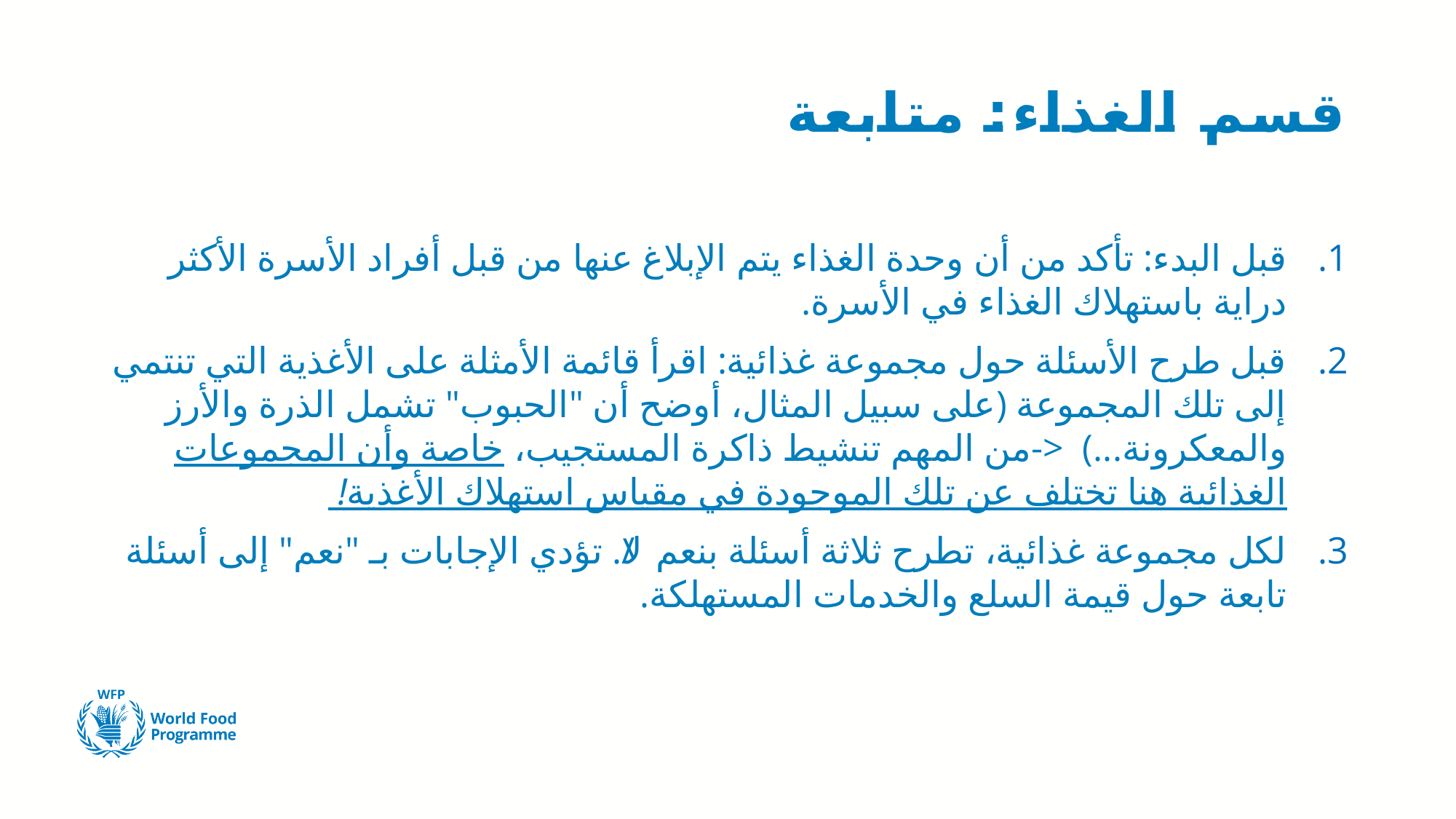

# قسم الغذاء: متابعة
قبل البدء: تأكد من أن وحدة الغذاء يتم الإبلاغ عنها من قبل أفراد الأسرة الأكثر دراية باستهلاك الغذاء في الأسرة.
قبل طرح الأسئلة حول مجموعة غذائية: اقرأ قائمة الأمثلة على الأغذية التي تنتمي إلى تلك المجموعة (على سبيل المثال، أوضح أن "الحبوب" تشمل الذرة والأرز والمعكرونة...)  <-من المهم تنشيط ذاكرة المستجيب، خاصة وأن المجموعات الغذائية هنا تختلف عن تلك الموجودة في مقياس استهلاك الأغذية!
لكل مجموعة غذائية، تطرح ثلاثة أسئلة بنعم/لا. تؤدي الإجابات بـ "نعم" إلى أسئلة تابعة حول قيمة السلع والخدمات المستهلكة.